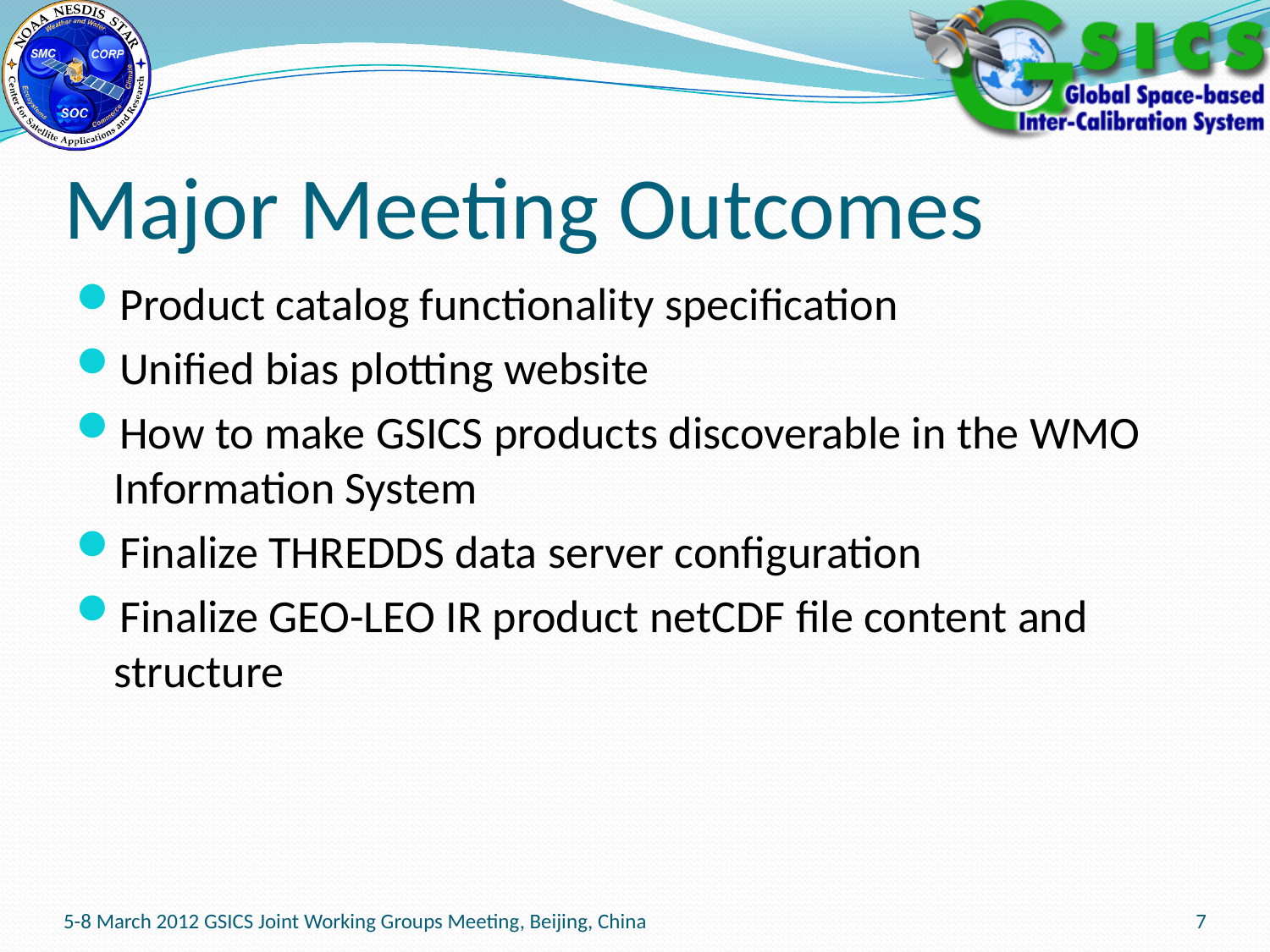

# Major Meeting Outcomes
Product catalog functionality specification
Unified bias plotting website
How to make GSICS products discoverable in the WMO Information System
Finalize THREDDS data server configuration
Finalize GEO-LEO IR product netCDF file content and structure

5-8 March 2012 GSICS Joint Working Groups Meeting, Beijing, China
7